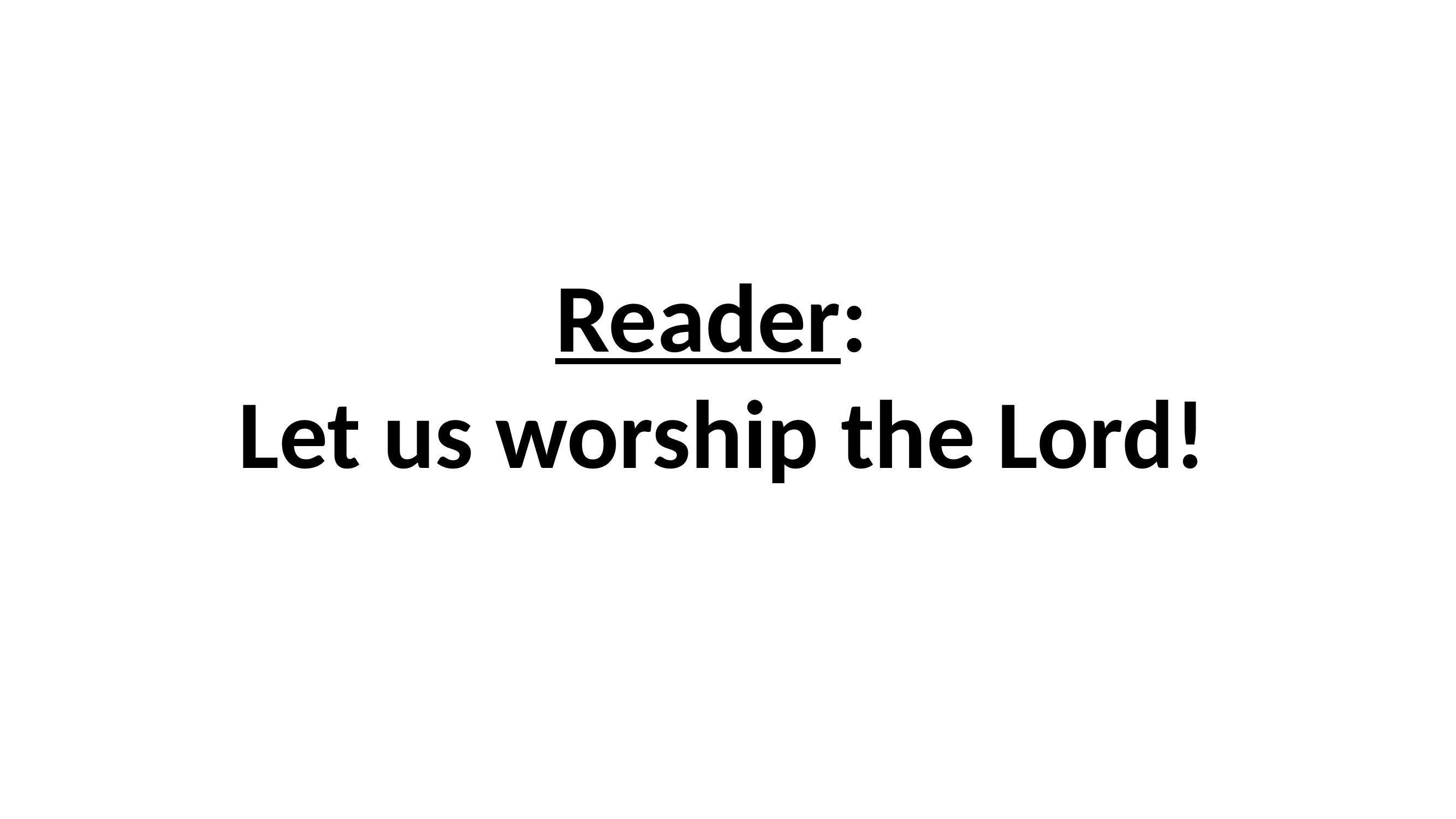

# Reader: Let us worship the Lord!